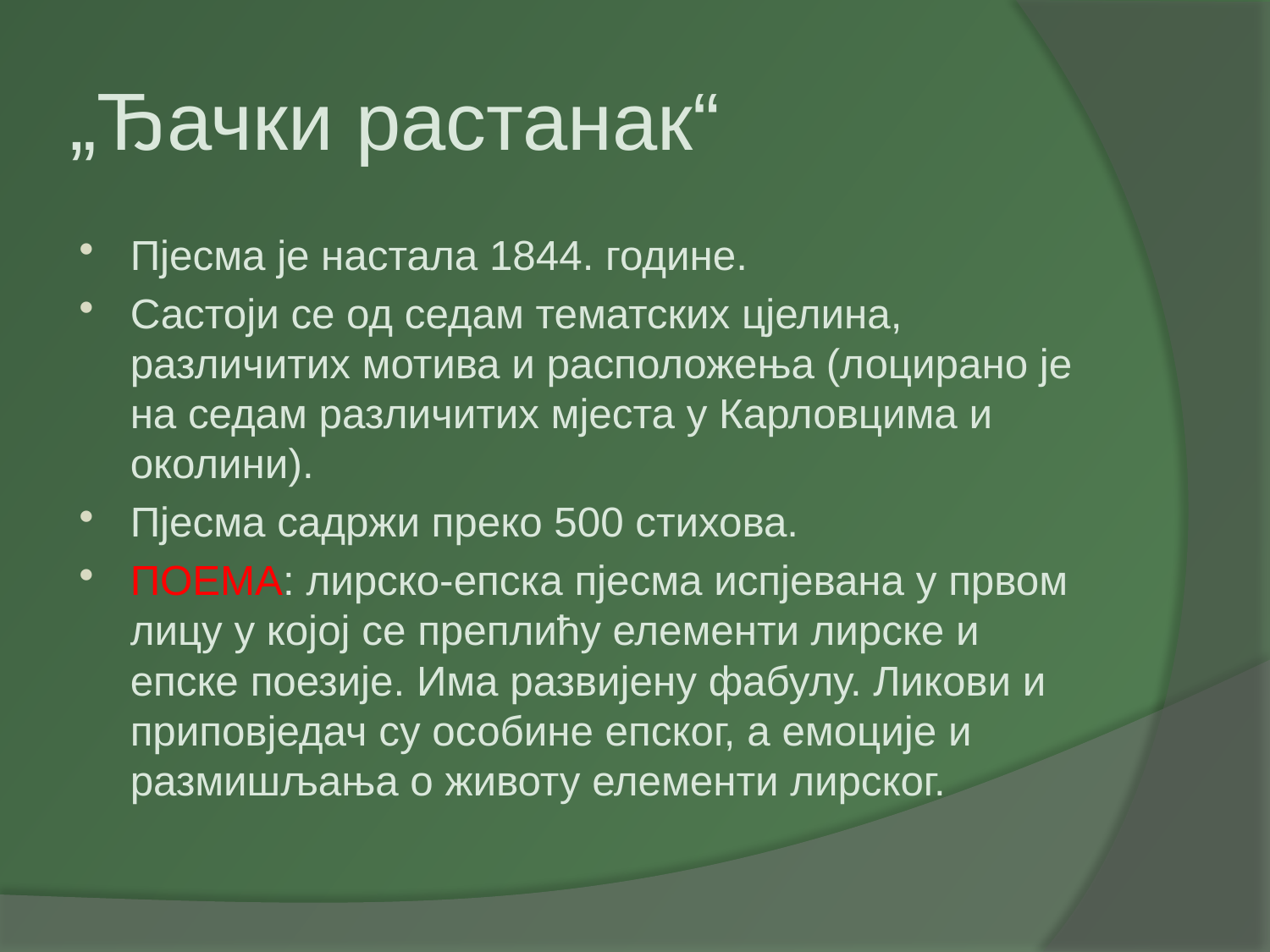

# „Ђачки растанак“
Пјесма је настала 1844. године.
Састоји се од седам тематских цјелина, различитих мотива и расположења (лоцирано је на седам различитих мјеста у Карловцима и околини).
Пјесма садржи преко 500 стихова.
ПОЕМА: лирско-епска пјесма испјевана у првом лицу у којој се преплићу елементи лирске и епске поезије. Има развијену фабулу. Ликови и приповједач су особине епског, а емоције и размишљања о животу елементи лирског.